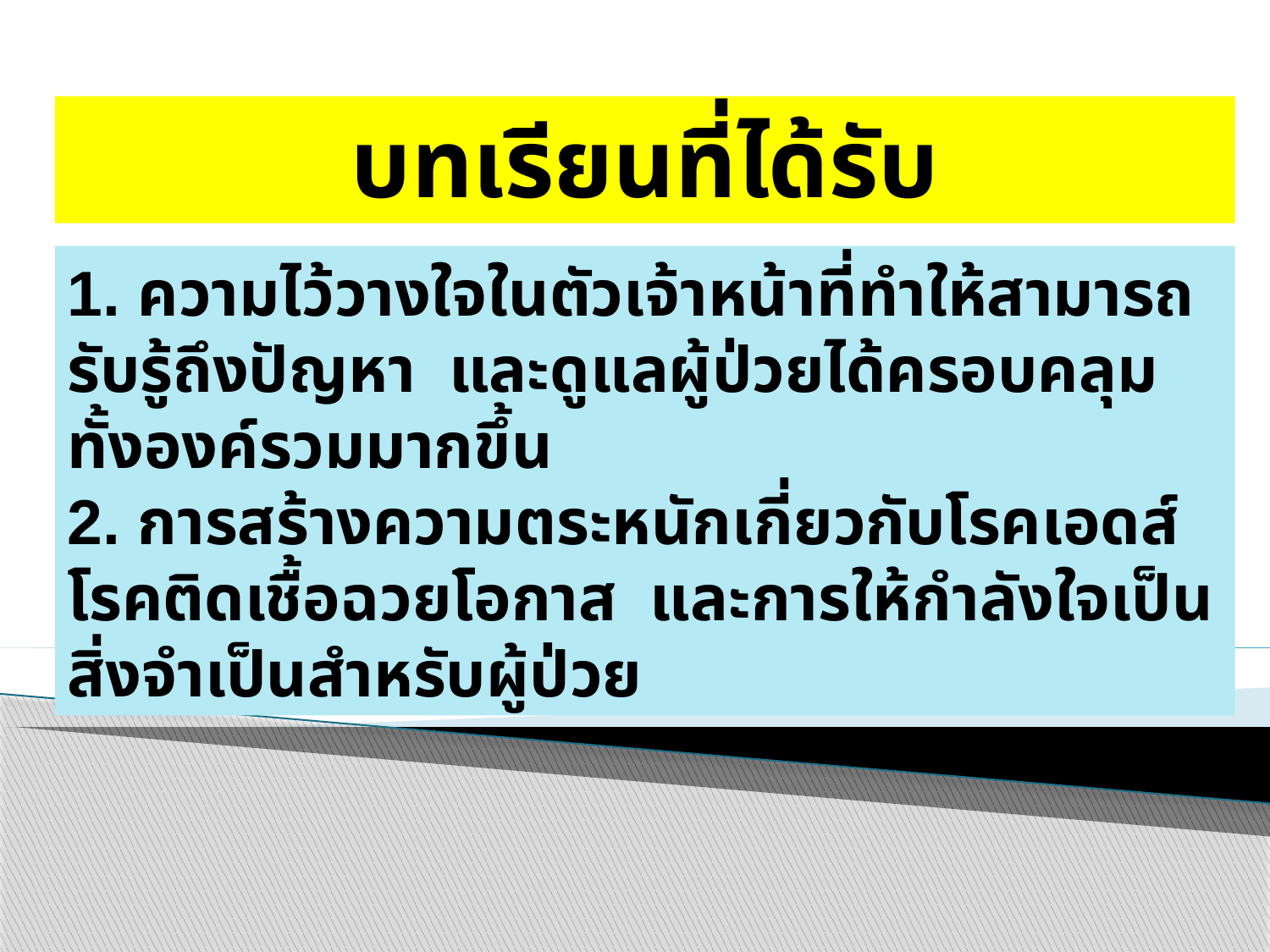

บทเรียนที่ได้รับ
#

1. ความไว้วางใจในตัวเจ้าหน้าที่ทำให้สามารถรับรู้ถึงปัญหา  และดูแลผู้ป่วยได้ครอบคลุมทั้งองค์รวมมากขึ้น
2. การสร้างความตระหนักเกี่ยวกับโรคเอดส์  โรคติดเชื้อฉวยโอกาส  และการให้กำลังใจเป็นสิ่งจำเป็นสำหรับผู้ป่วย